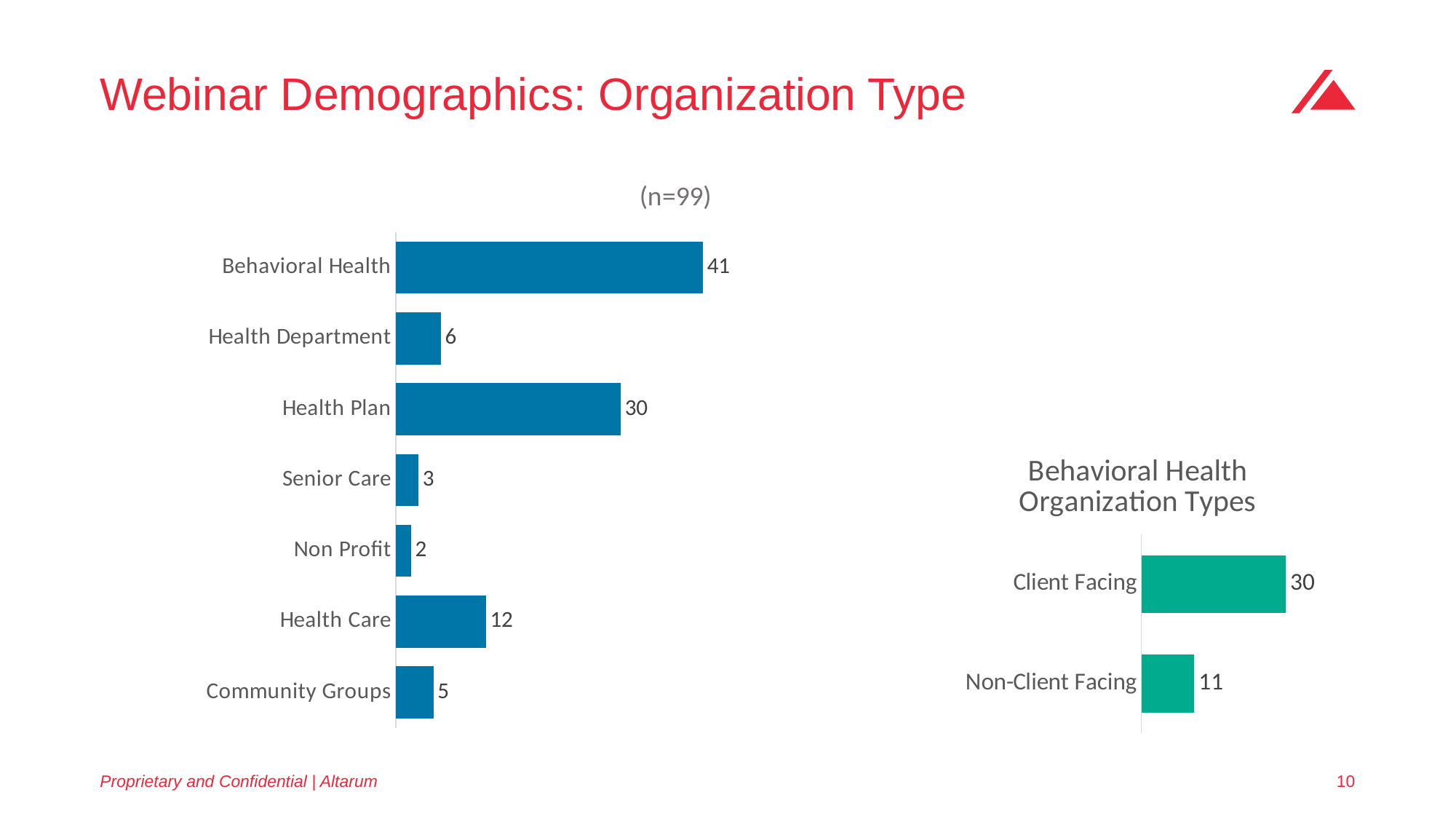

# Webinar Demographics: Organization Type

### Chart: (n=99)

| Category | (n=19) |
|---|---|
| Community Groups | 5.0 |
| Health Care | 12.0 |
| Non Profit | 2.0 |
| Senior Care | 3.0 |
| Health Plan | 30.0 |
| Health Department | 6.0 |
| Behavioral Health | 41.0 |

### Chart: Behavioral Health Organization Types

| Category | Series 1 |
|---|---|
| Non-Client Facing | 11.0 |
| Client Facing | 30.0 |
Proprietary and Confidential | Altarum
10